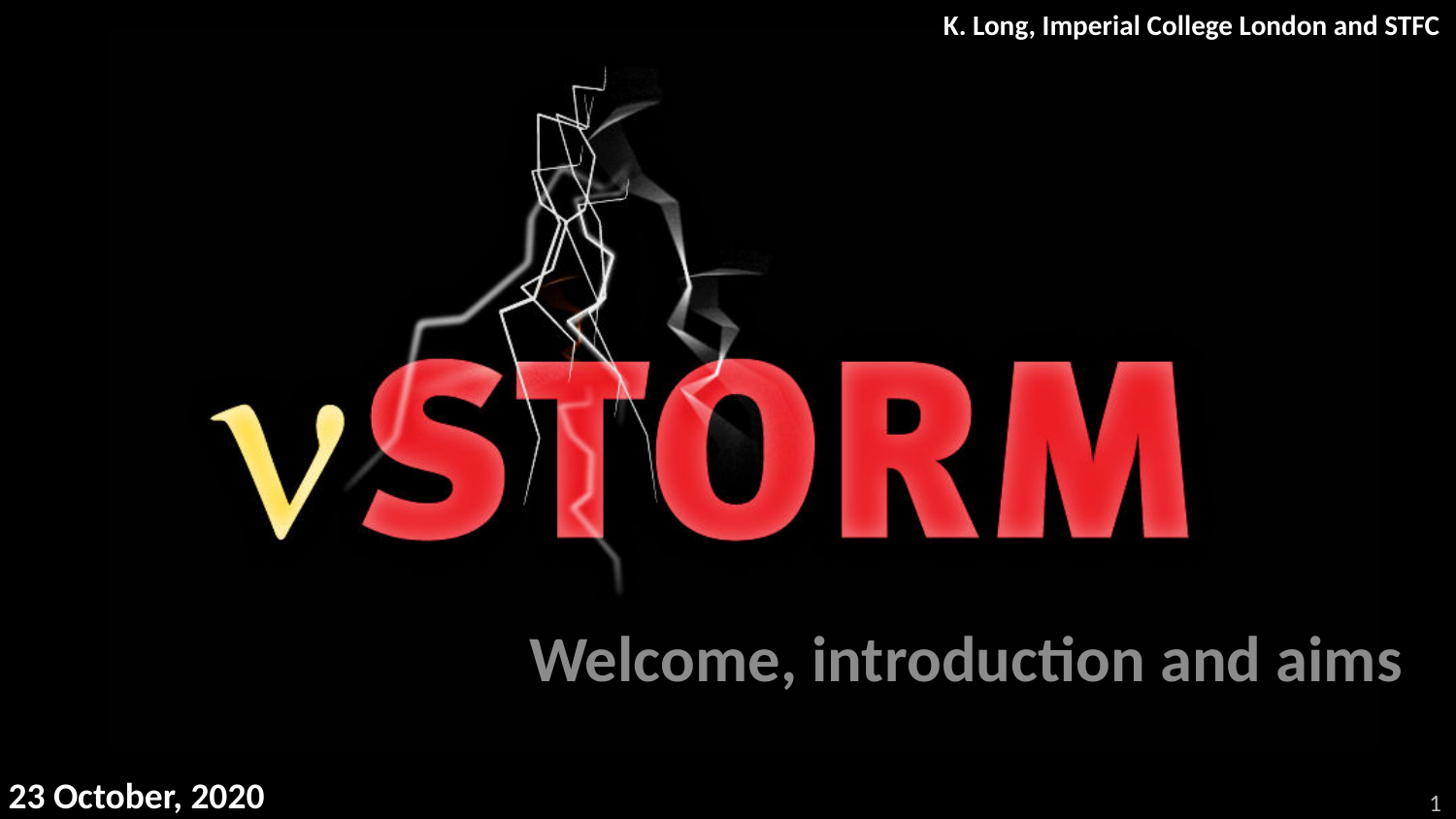

K. Long, Imperial College London and STFC
Welcome, introduction and aims
1